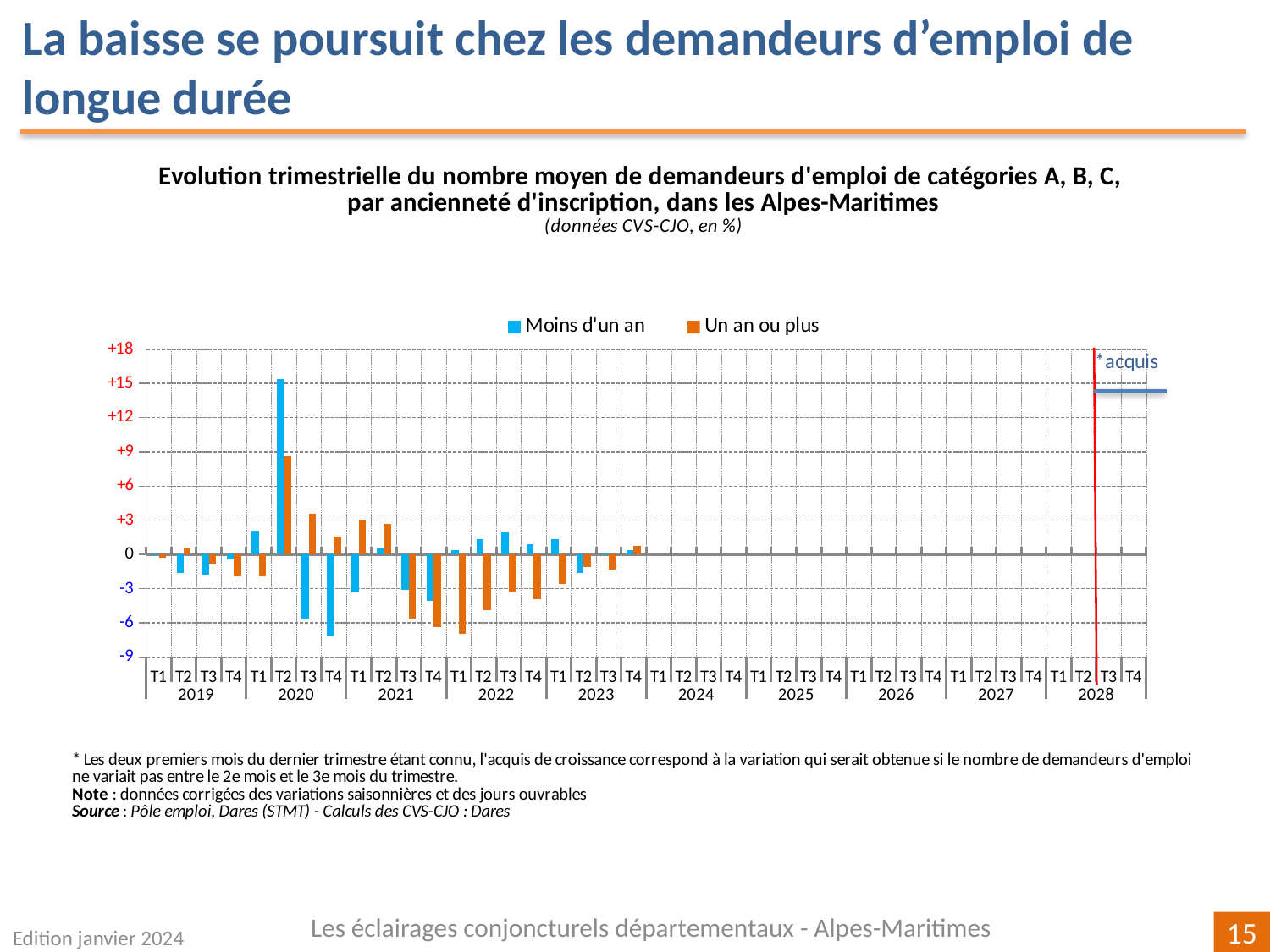

La baisse se poursuit chez les demandeurs d’emploi de longue durée

[unsupported chart]

Les éclairages conjoncturels départementaux - Alpes-Maritimes
Edition janvier 2024
15